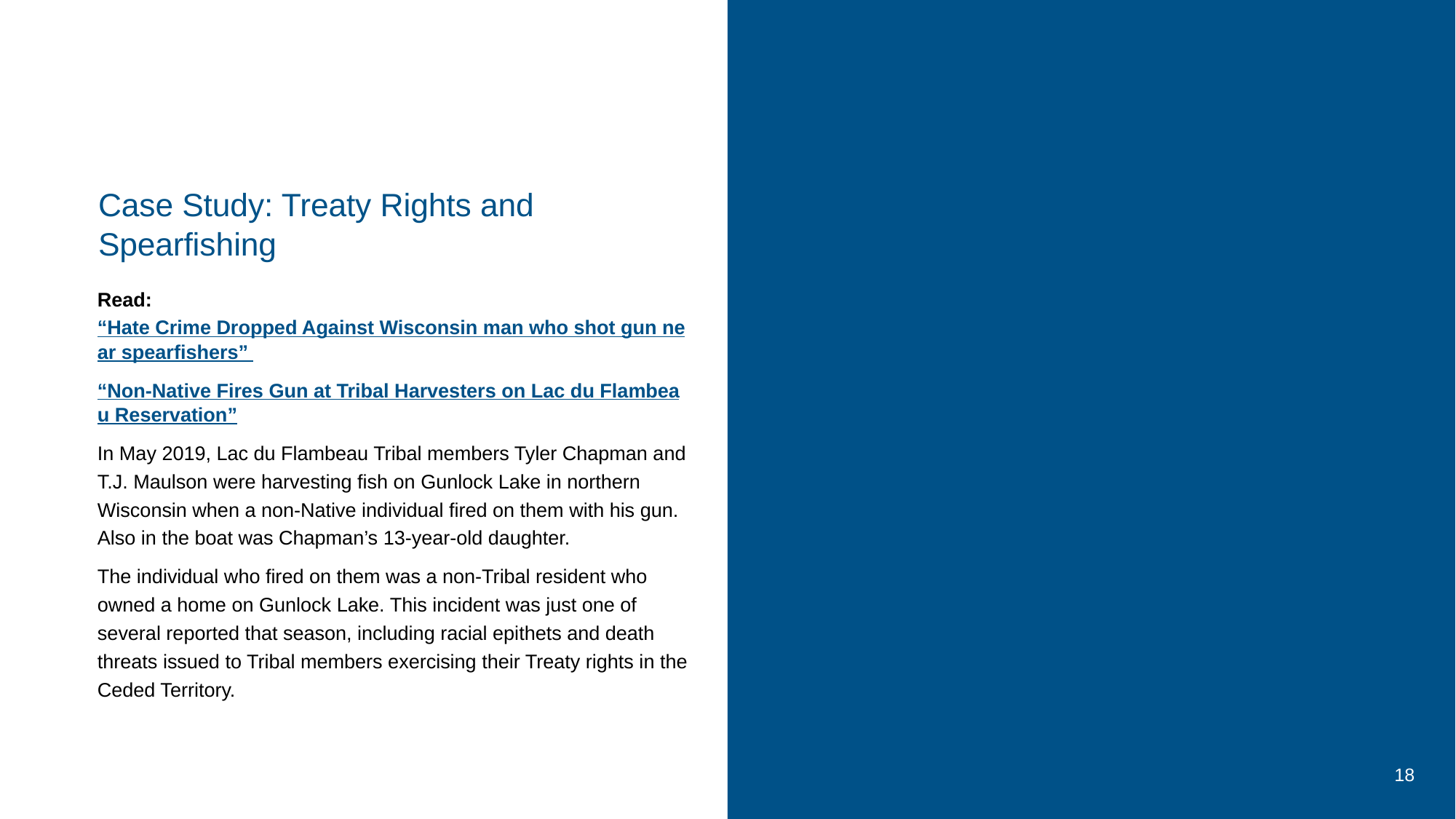

# Case Study: Treaty Rights and Spearfishing
Read: “Hate Crime Dropped Against Wisconsin man who shot gun near spearfishers”
“Non-Native Fires Gun at Tribal Harvesters on Lac du Flambeau Reservation”
In May 2019, Lac du Flambeau Tribal members Tyler Chapman and T.J. Maulson were harvesting fish on Gunlock Lake in northern Wisconsin when a non-Native individual fired on them with his gun. Also in the boat was Chapman’s 13-year-old daughter.
The individual who fired on them was a non-Tribal resident who owned a home on Gunlock Lake. This incident was just one of several reported that season, including racial epithets and death threats issued to Tribal members exercising their Treaty rights in the Ceded Territory.
18